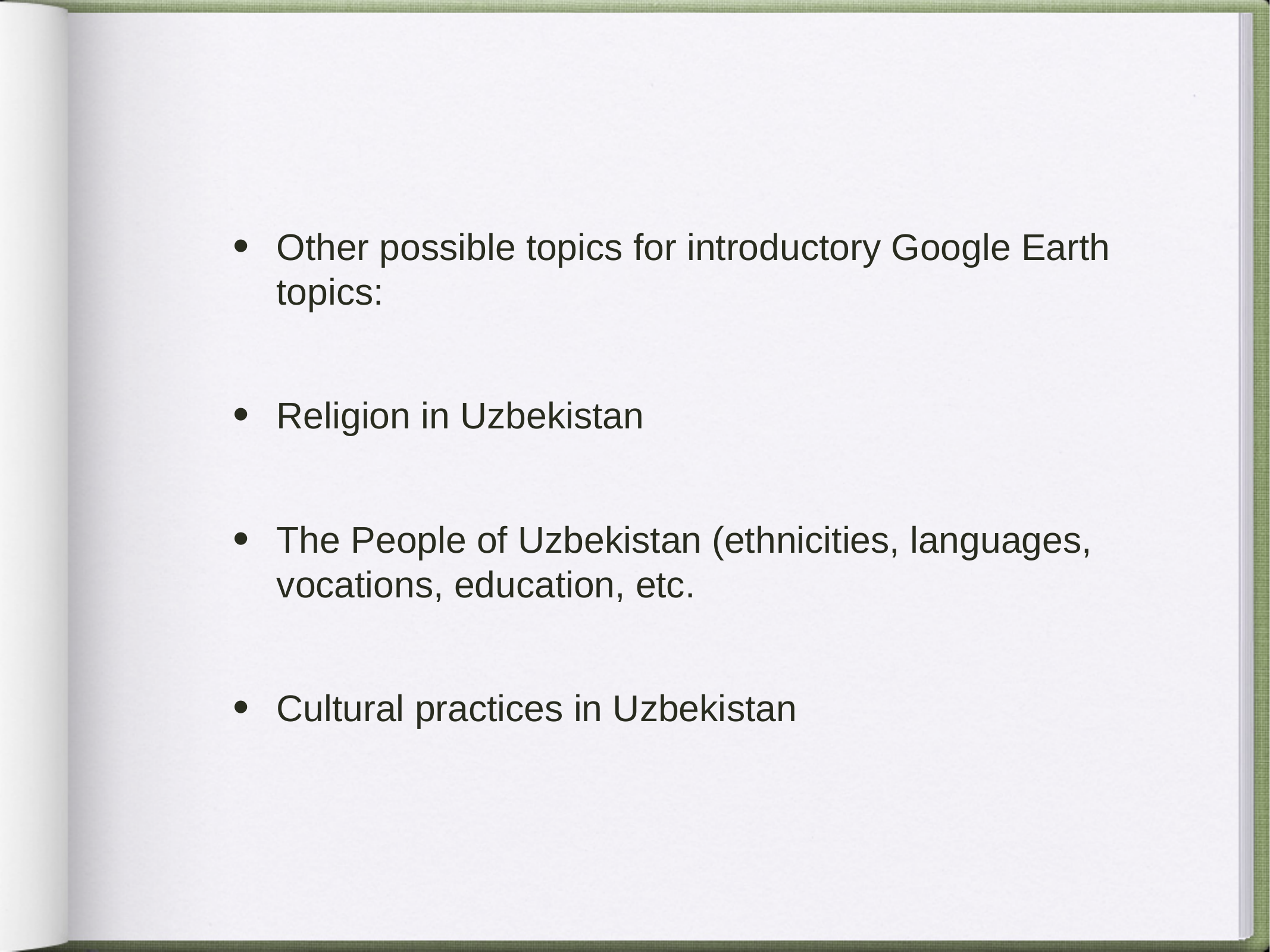

Other possible topics for introductory Google Earth topics:
Religion in Uzbekistan
The People of Uzbekistan (ethnicities, languages, vocations, education, etc.
Cultural practices in Uzbekistan